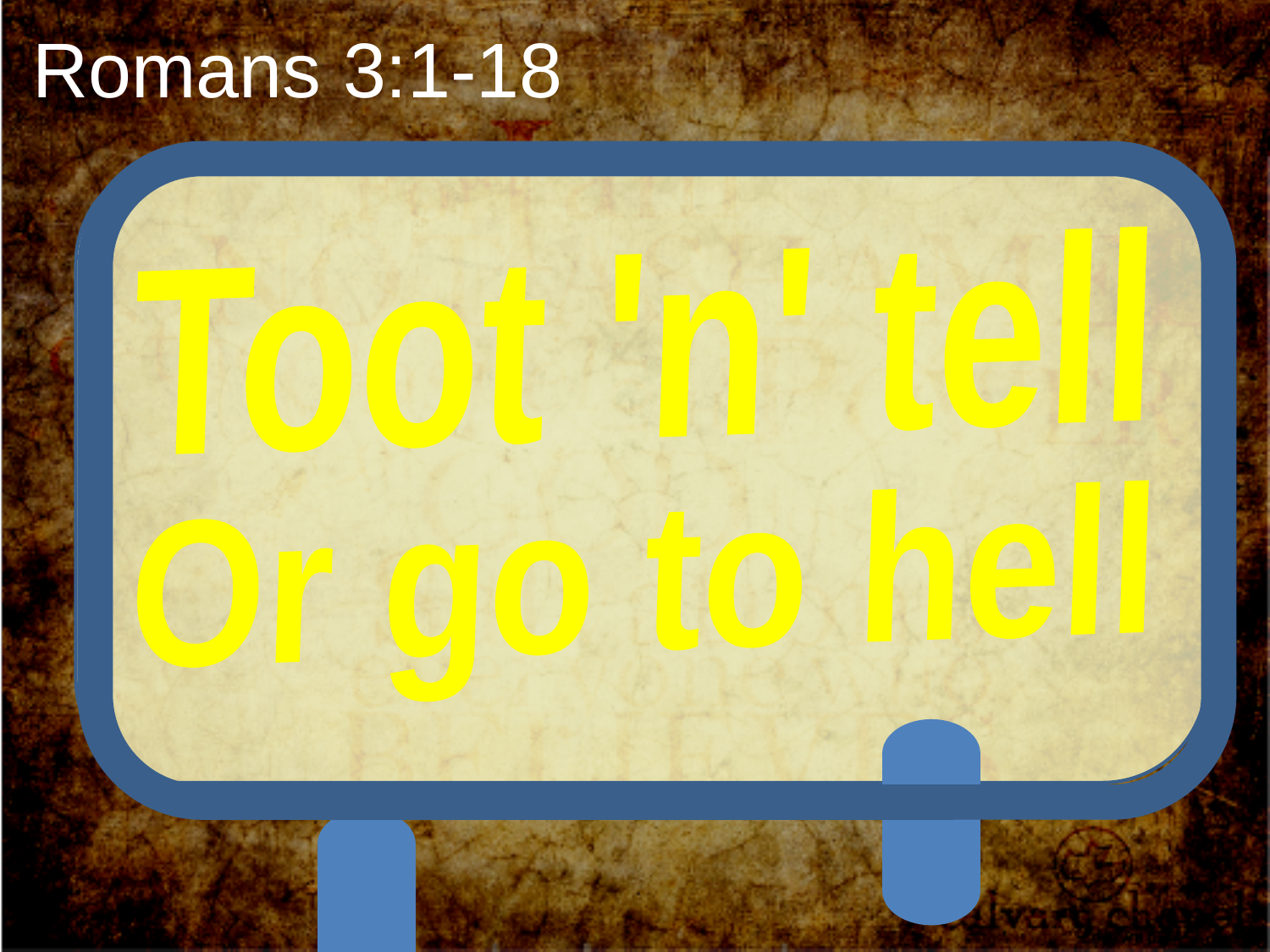

Romans 3:1-18

Toot 'n' tell
Or go to hell